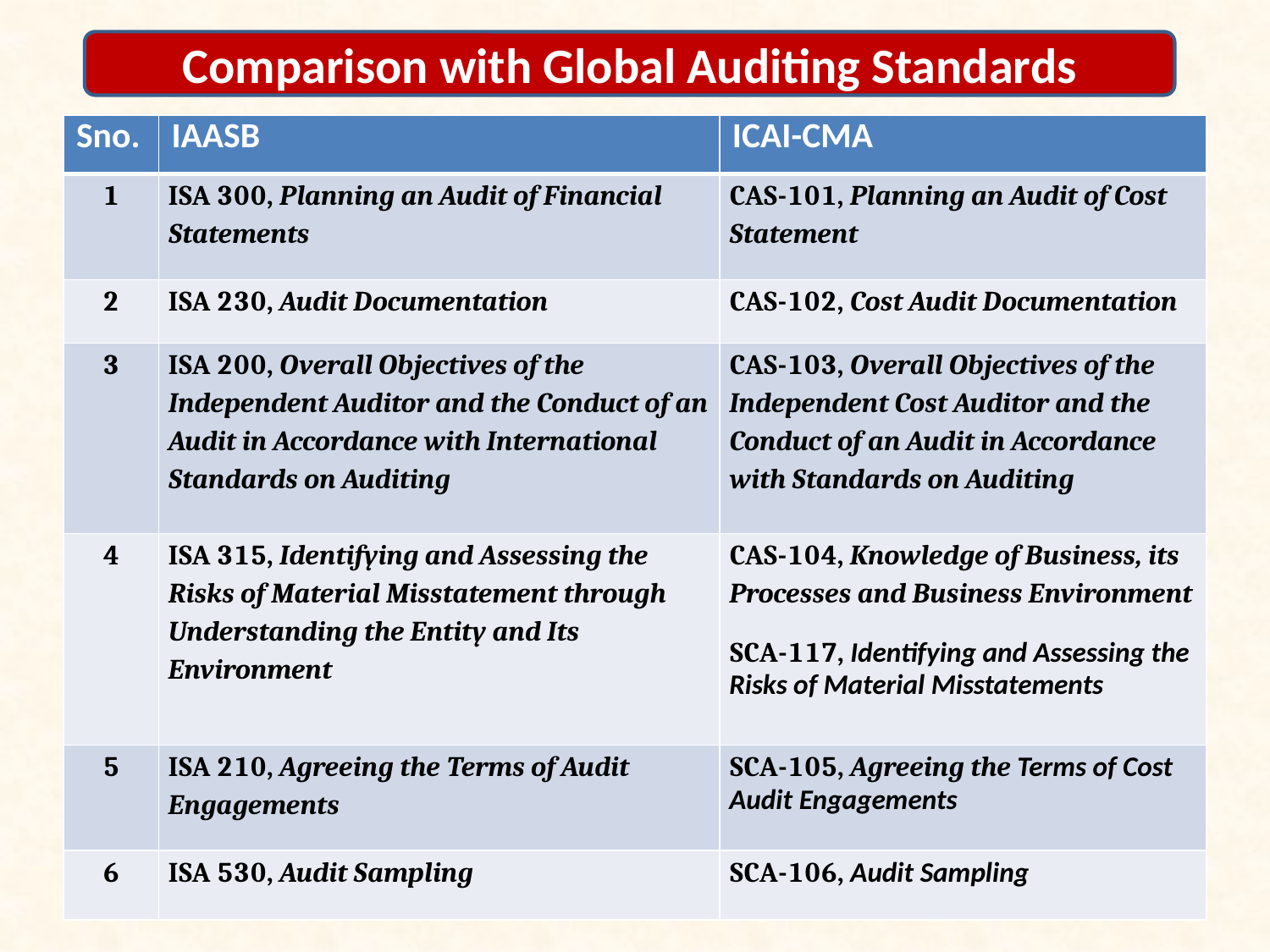

Comparison with Global Auditing Standards
| Sno. | IAASB | ICAI-CMA |
| --- | --- | --- |
| 1 | ISA 300, Planning an Audit of Financial Statements | CAS-101, Planning an Audit of Cost Statement |
| 2 | ISA 230, Audit Documentation | CAS-102, Cost Audit Documentation |
| 3 | ISA 200, Overall Objectives of the Independent Auditor and the Conduct of an Audit in Accordance with International Standards on Auditing | CAS-103, Overall Objectives of the Independent Cost Auditor and the Conduct of an Audit in Accordance with Standards on Auditing |
| 4 | ISA 315, Identifying and Assessing the Risks of Material Misstatement through Understanding the Entity and Its Environment | CAS-104, Knowledge of Business, its Processes and Business Environment SCA-117, Identifying and Assessing the Risks of Material Misstatements |
| 5 | ISA 210, Agreeing the Terms of Audit Engagements | SCA-105, Agreeing the Terms of Cost Audit Engagements |
| 6 | ISA 530, Audit Sampling | SCA-106, Audit Sampling |